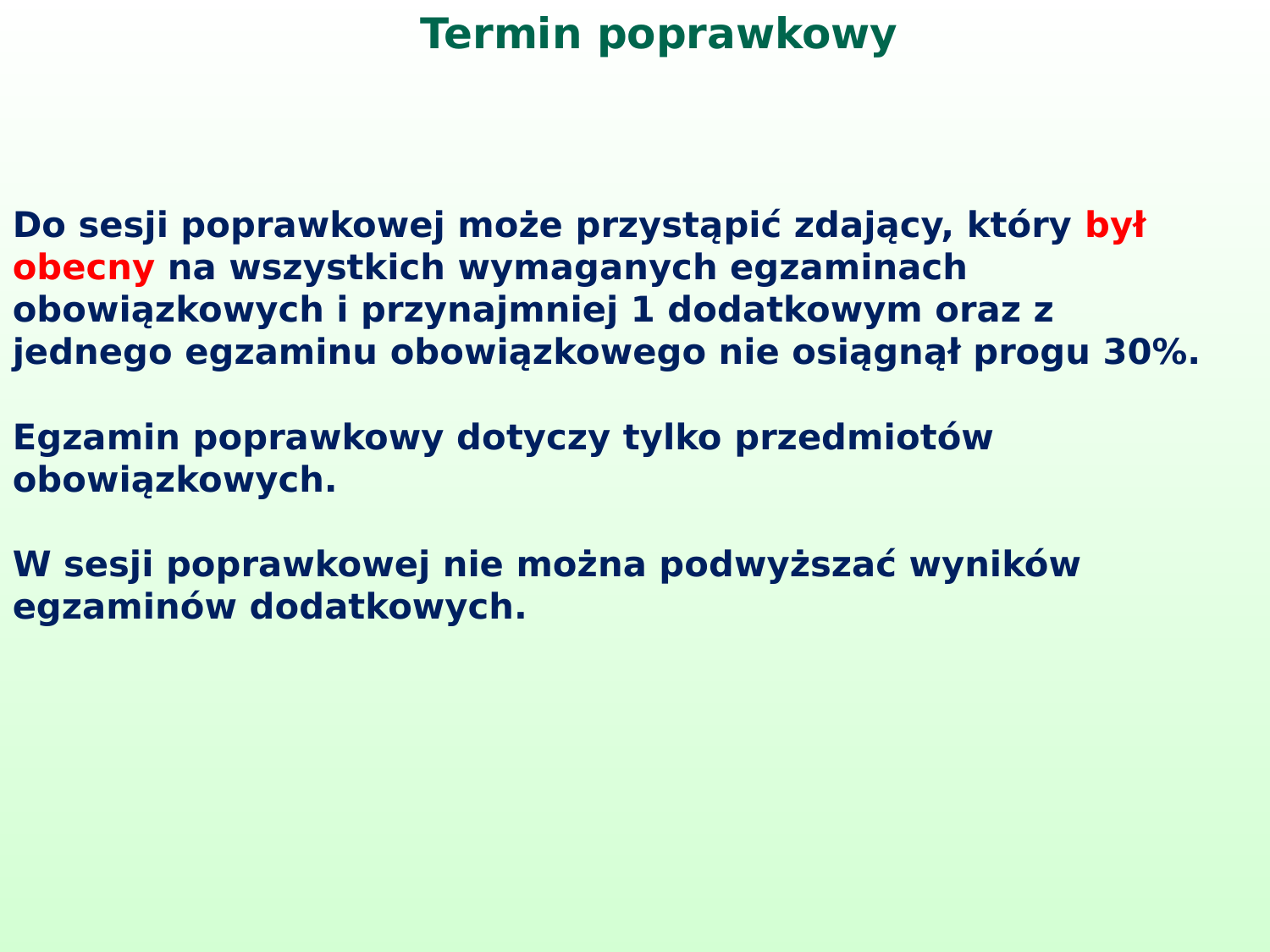

Termin poprawkowy
Do sesji poprawkowej może przystąpić zdający, który był obecny na wszystkich wymaganych egzaminach obowiązkowych i przynajmniej 1 dodatkowym oraz z jednego egzaminu obowiązkowego nie osiągnął progu 30%.

Egzamin poprawkowy dotyczy tylko przedmiotów obowiązkowych.

W sesji poprawkowej nie można podwyższać wyników egzaminów dodatkowych.